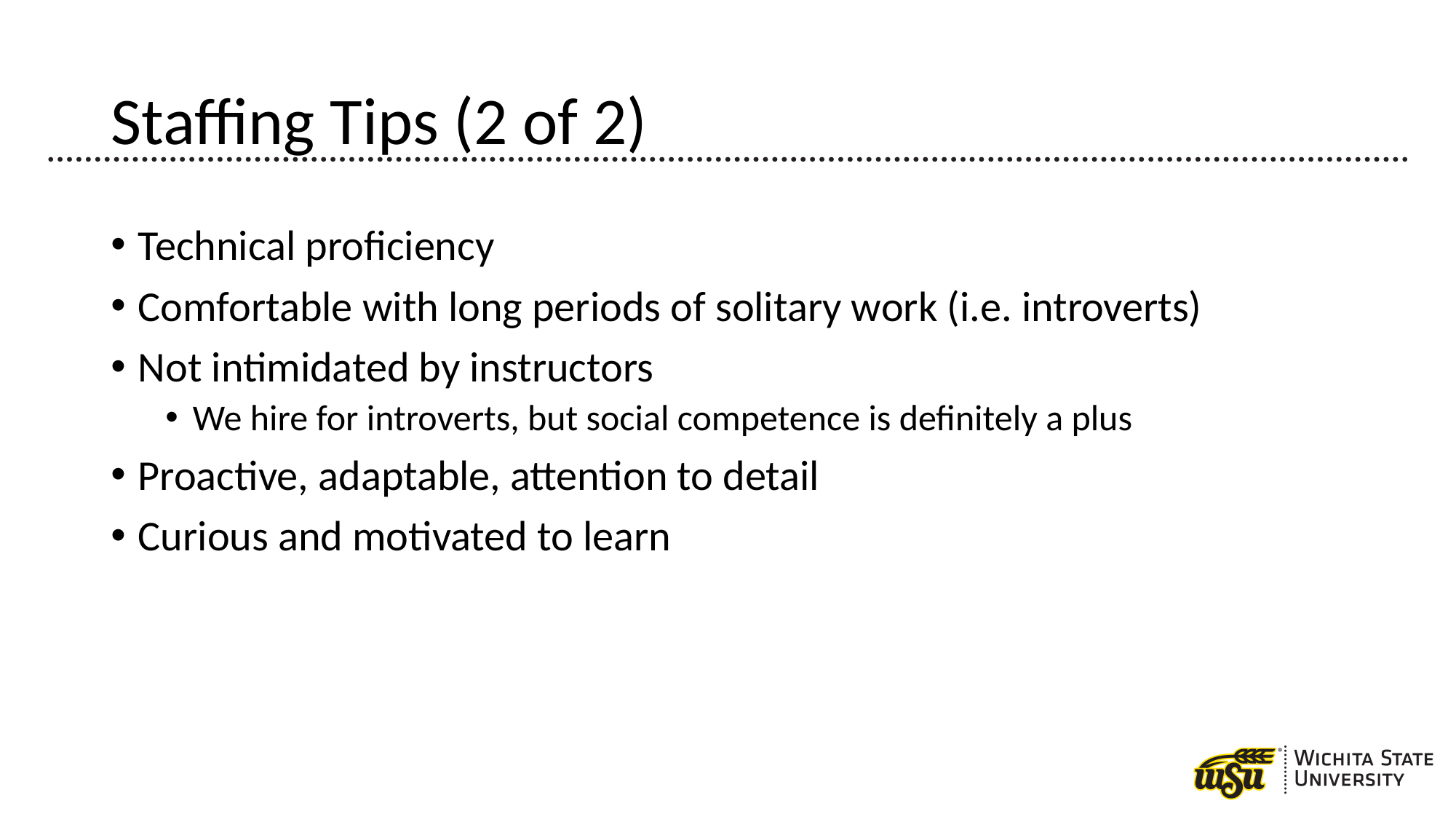

# Staffing Tips (2 of 2)
Technical proficiency
Comfortable with long periods of solitary work (i.e. introverts)
Not intimidated by instructors
We hire for introverts, but social competence is definitely a plus
Proactive, adaptable, attention to detail
Curious and motivated to learn